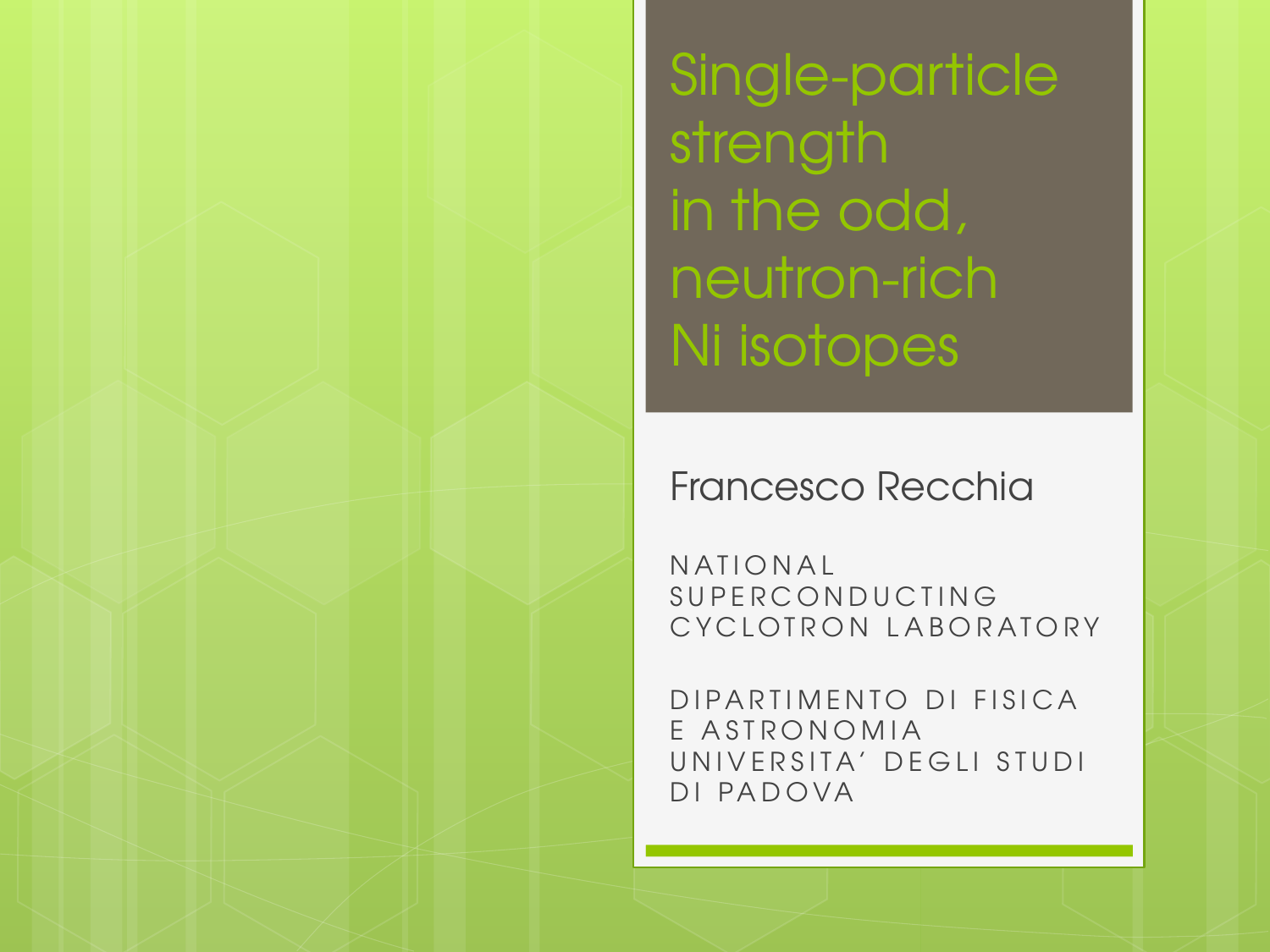

# Single-particle strength in the odd, neutron-rich Ni isotopes
Francesco Recchia

National Superconducting
Cyclotron Laboratory

Dipartimento di Fisica e Astronomia
Universita’ degli studi di padova